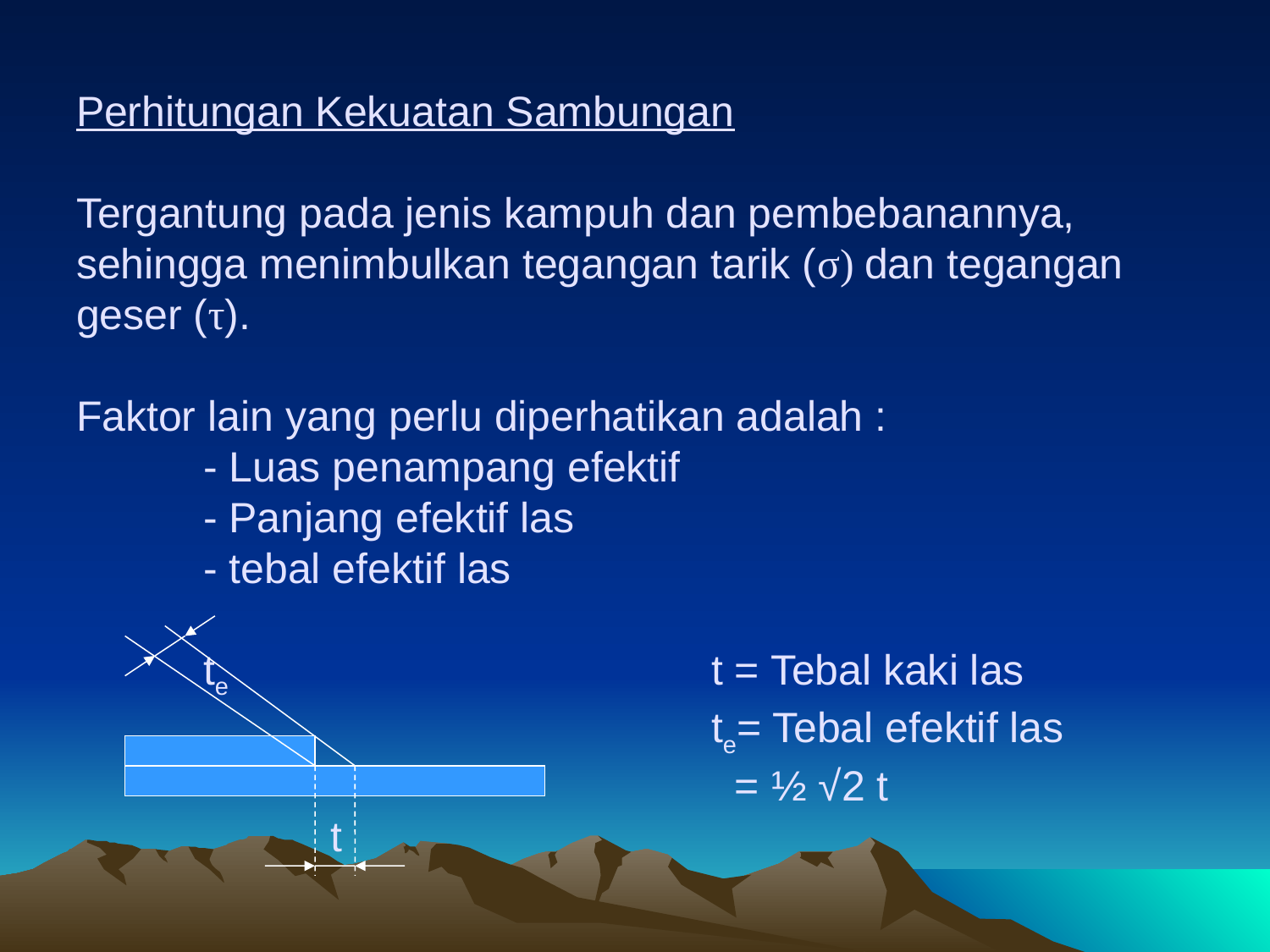

# Perhitungan Kekuatan Sambungan Tergantung pada jenis kampuh dan pembebanannya, sehingga menimbulkan tegangan tarik (σ) dan tegangan geser (τ). Faktor lain yang perlu diperhatikan adalah : - Luas penampang efektif - Panjang efektif las - tebal efektif las te				t = Tebal kaki las te= Tebal efektif las = ½ √2 t t